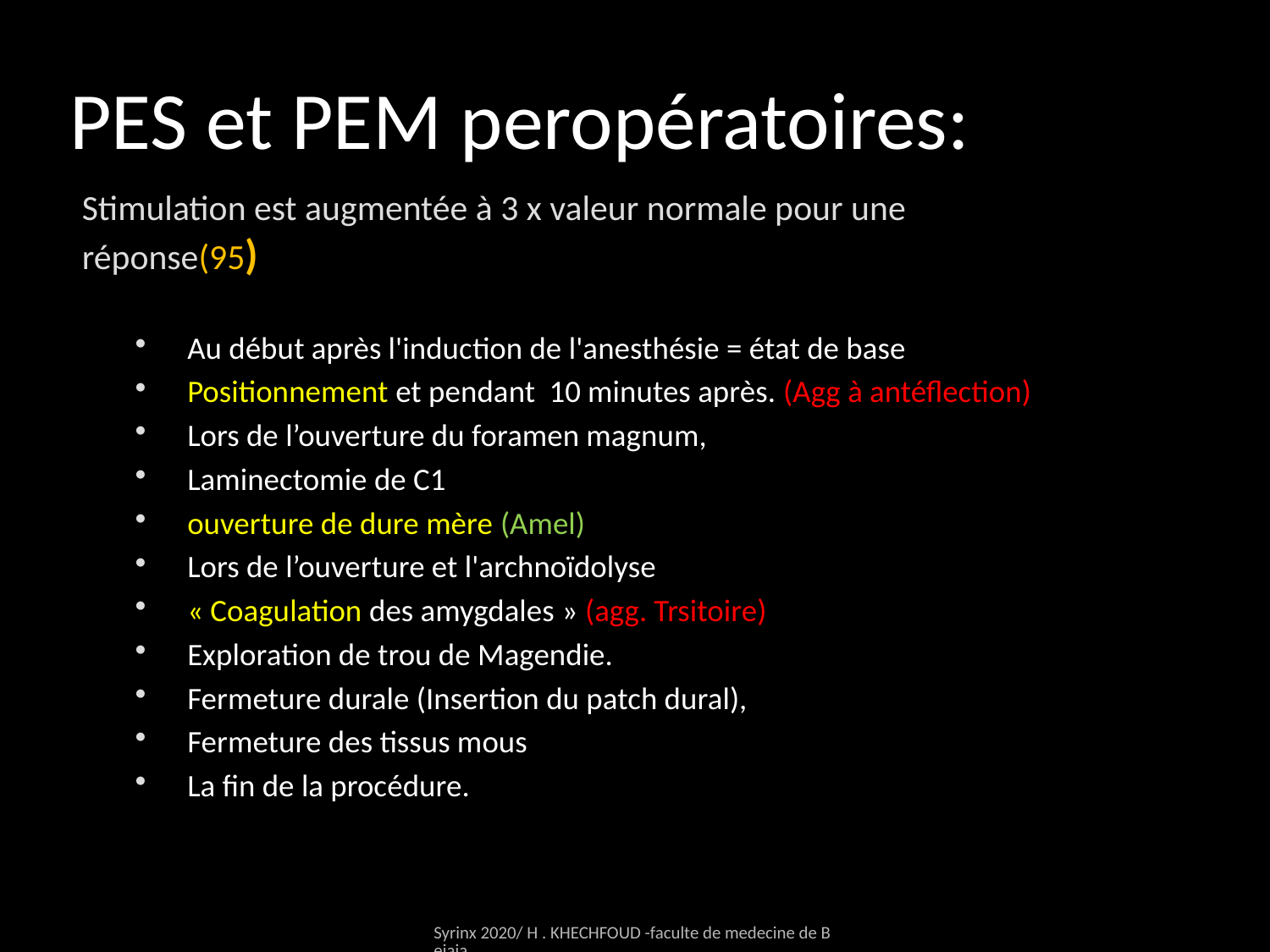

# PES et PEM peropératoires:
Stimulation est augmentée à 3 x valeur normale pour une réponse(95)

Au début après l'induction de l'anesthésie = état de base
Positionnement et pendant  10 minutes après. (Agg à antéflection)
Lors de l’ouverture du foramen magnum,
Laminectomie de C1
ouverture de dure mère (Amel)
Lors de l’ouverture et l'archnoïdolyse
« Coagulation des amygdales » (agg. Trsitoire)
Exploration de trou de Magendie.
Fermeture durale (Insertion du patch dural),
Fermeture des tissus mous
La fin de la procédure.

Syrinx 2020/ H . KHECHFOUD -faculte de medecine de Bejaia